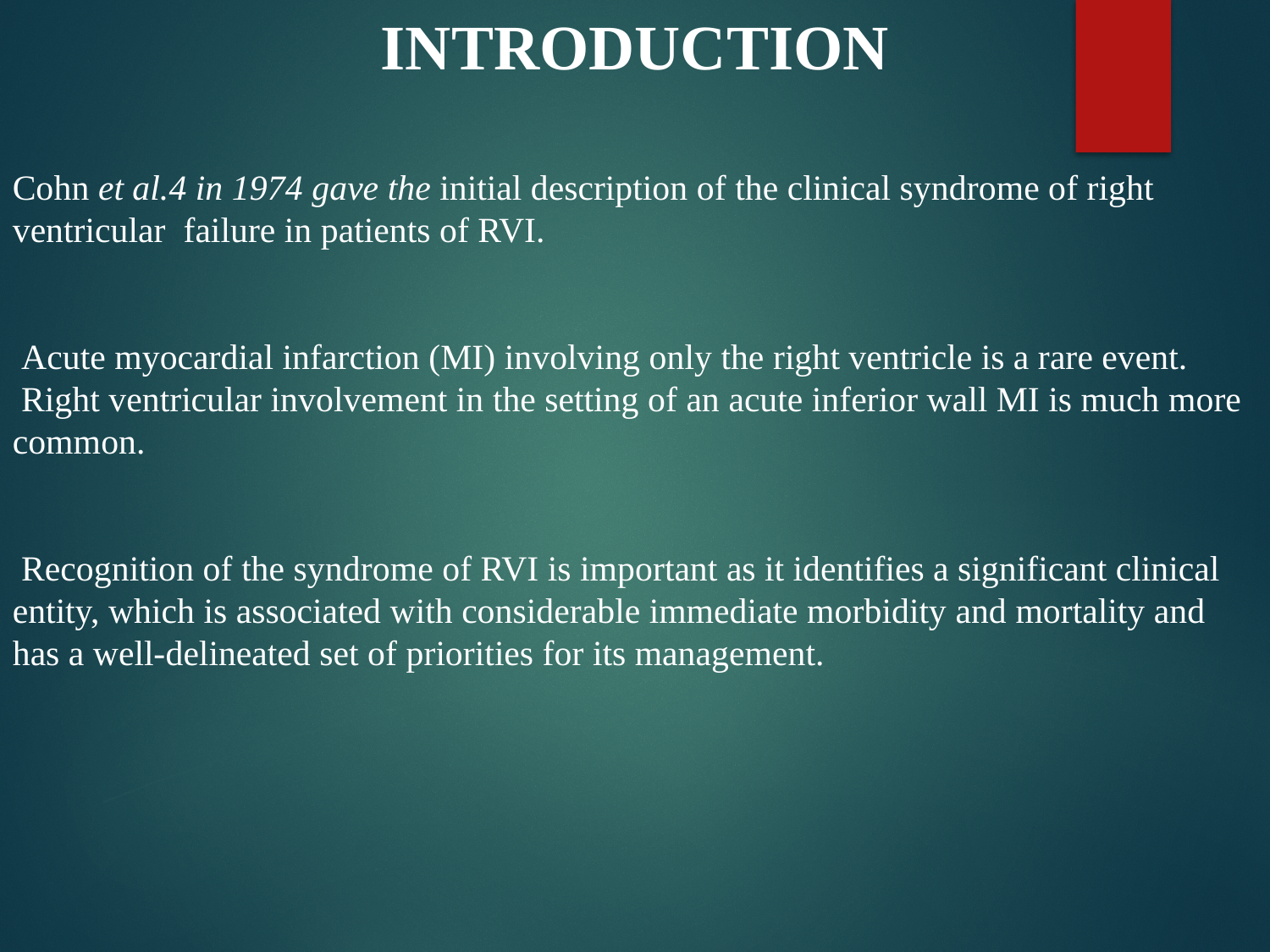

INTRODUCTION

Cohn et al.4 in 1974 gave the initial description of the clinical syndrome of right ventricular  failure in patients of RVI.

 Acute myocardial infarction (MI) involving only the right ventricle is a rare event.
 Right ventricular involvement in the setting of an acute inferior wall MI is much more common.

 Recognition of the syndrome of RVI is important as it identifies a significant clinical entity, which is associated with considerable immediate morbidity and mortality and has a well-delineated set of priorities for its management.